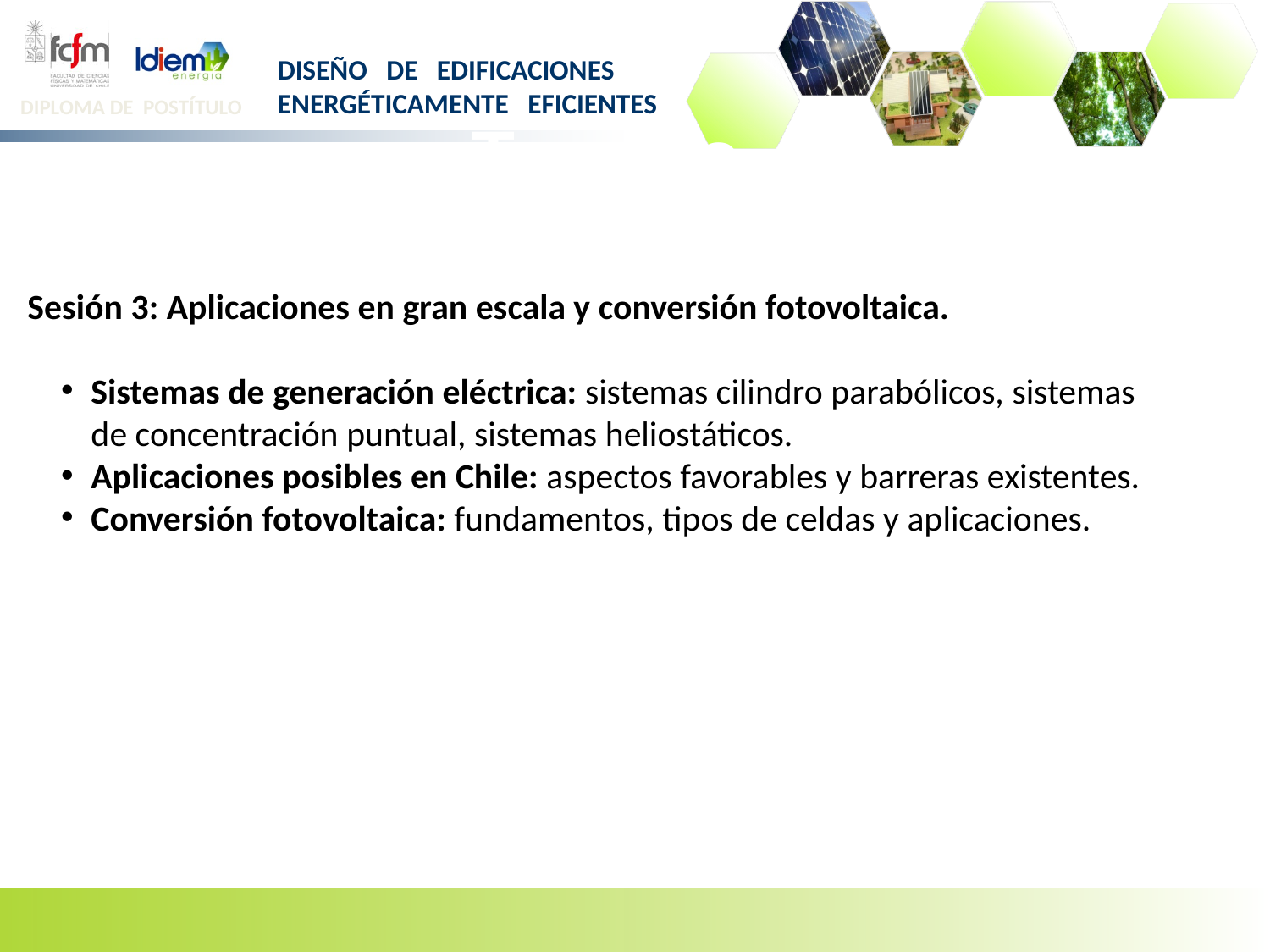

Temario
Sesión 3: Aplicaciones en gran escala y conversión fotovoltaica.

Sistemas de generación eléctrica: sistemas cilindro parabólicos, sistemas de concentración puntual, sistemas heliostáticos.
Aplicaciones posibles en Chile: aspectos favorables y barreras existentes.
Conversión fotovoltaica: fundamentos, tipos de celdas y aplicaciones.